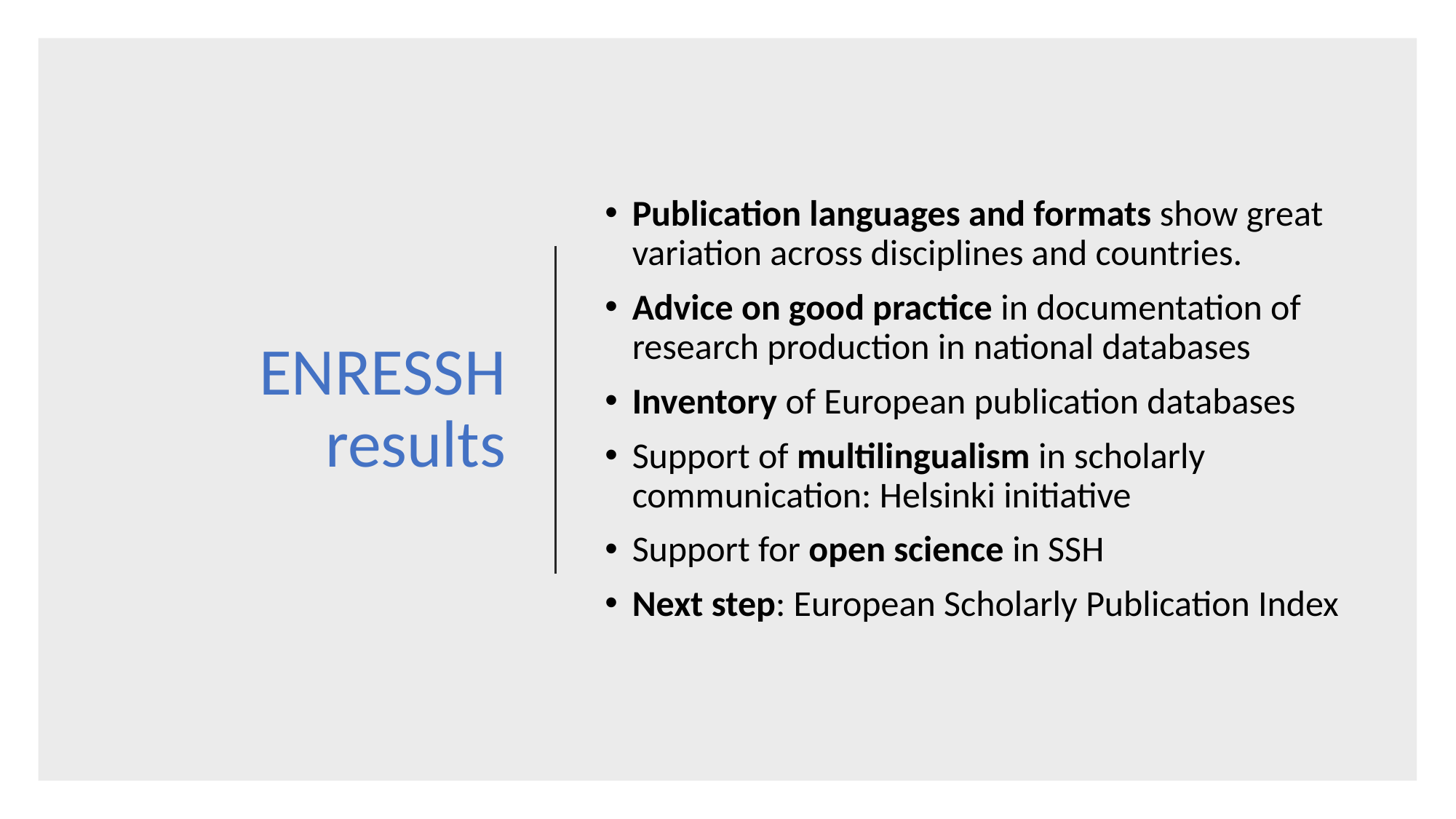

# ENRESSH results
Publication languages and formats show great variation across disciplines and countries.
Advice on good practice in documentation of research production in national databases
Inventory of European publication databases
Support of multilingualism in scholarly communication: Helsinki initiative
Support for open science in SSH
Next step: European Scholarly Publication Index